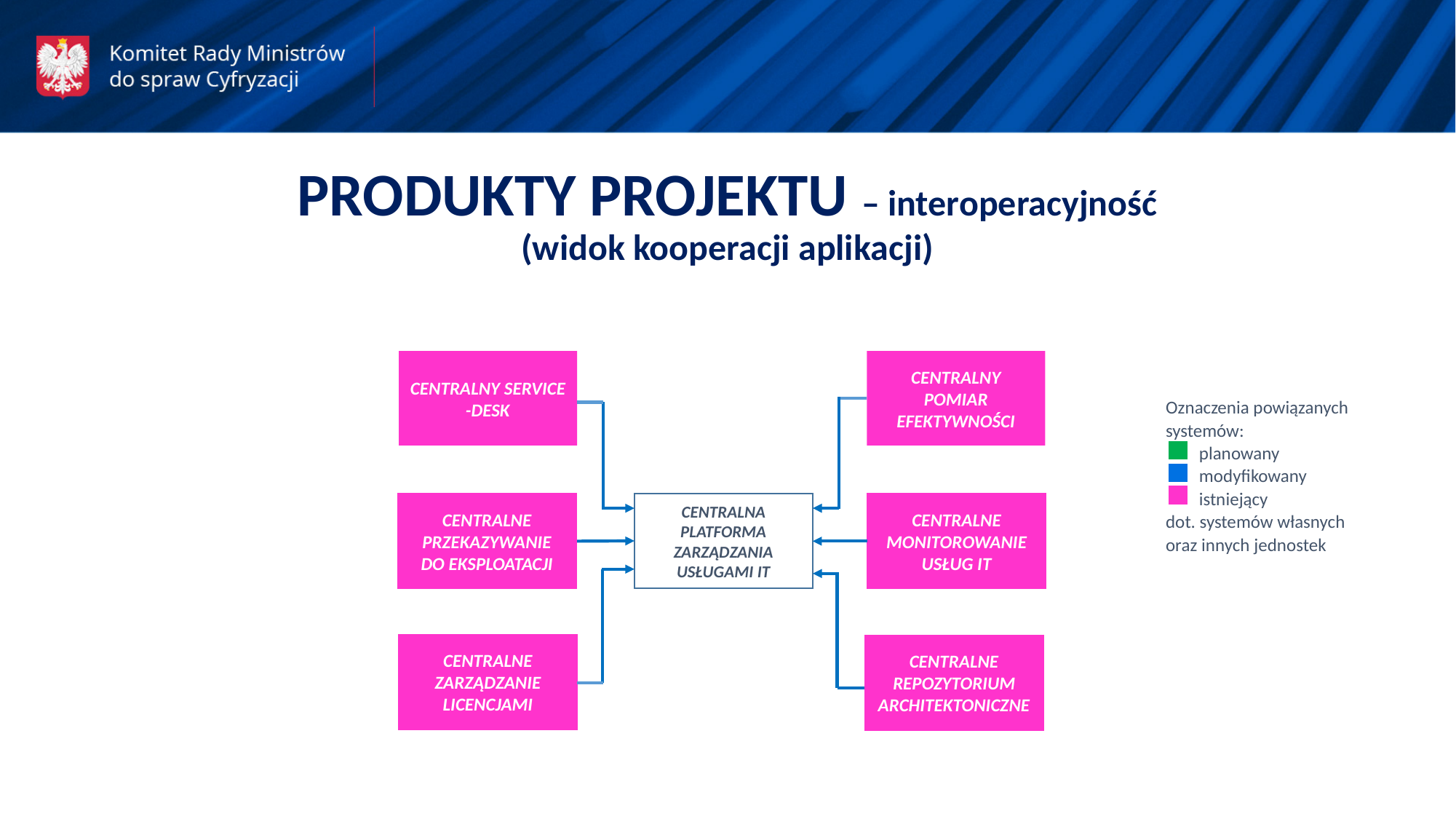

PRODUKTY PROJEKTU – interoperacyjność
(widok kooperacji aplikacji)
CENTRALNY SERVICE -DESK
CENTRALNY POMIAR EFEKTYWNOŚCI
Oznaczenia powiązanych
systemów:
        planowany
        modyfikowany
        istniejący
dot. systemów własnych oraz innych jednostek

CENTRALNE PRZEKAZYWANIE DO EKSPLOATACJI
CENTRALNA PLATFORMA ZARZĄDZANIA USŁUGAMI IT
CENTRALNE MONITOROWANIE USŁUG IT
CENTRALNE ZARZĄDZANIE LICENCJAMI
CENTRALNE REPOZYTORIUM ARCHITEKTONICZNE